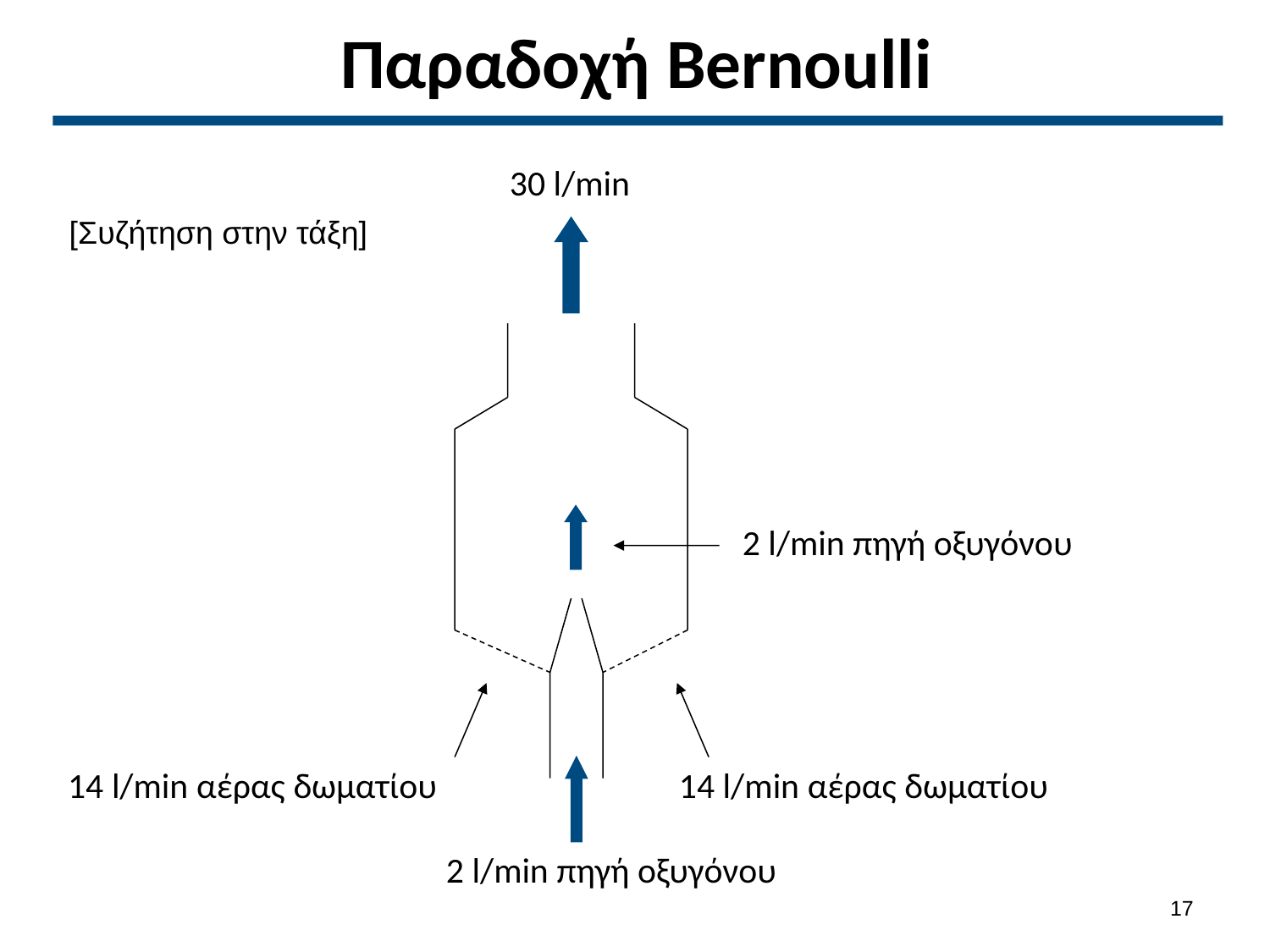

# Παραδοχή Bernoulli

30 l/min

2 l/min πηγή οξυγόνου

14 l/min αέρας δωματίου

14 l/min αέρας δωματίου
2 l/min πηγή οξυγόνου

[Συζήτηση στην τάξη]
17